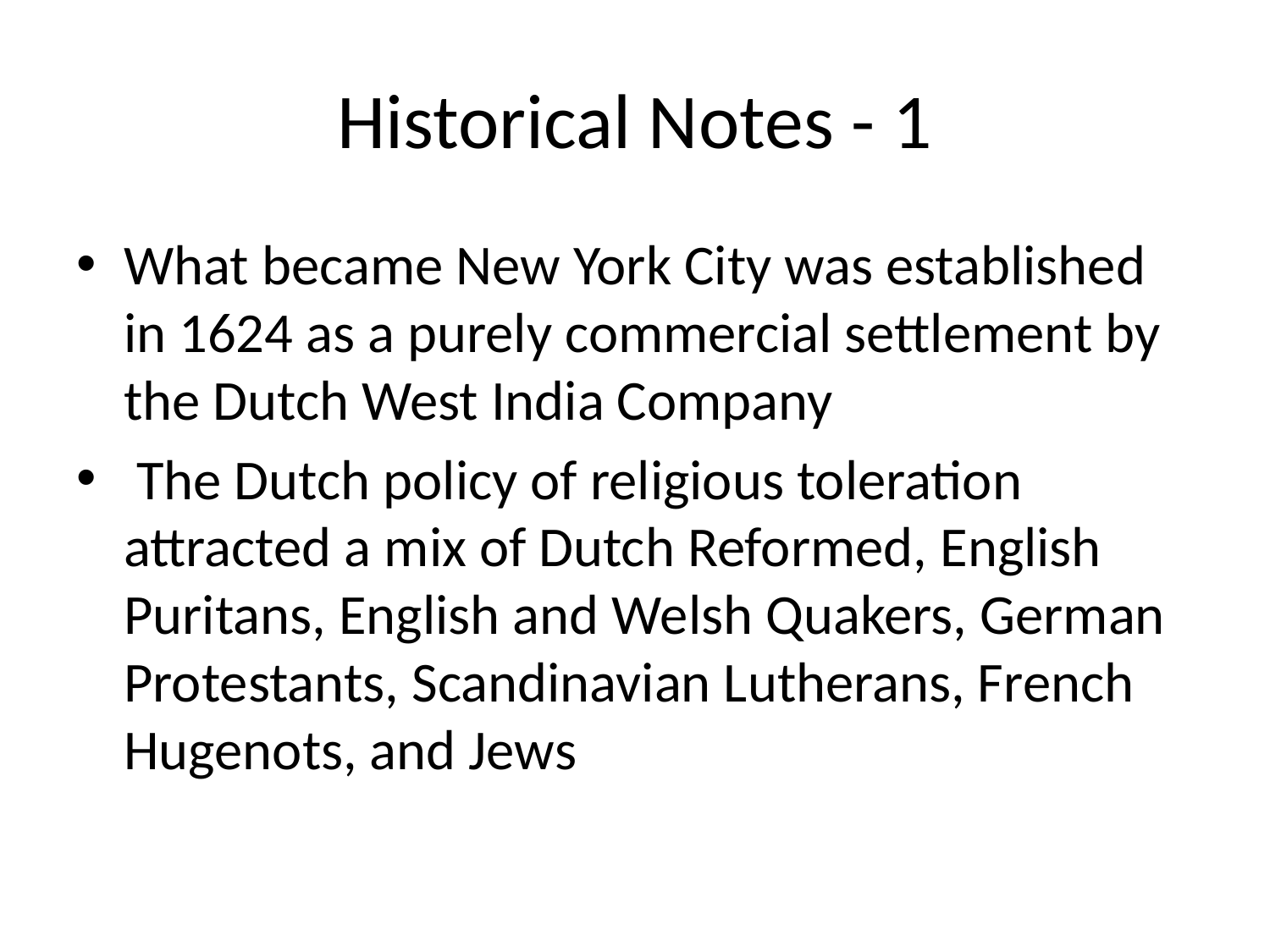

# Historical Notes - 1
What became New York City was established in 1624 as a purely commercial settlement by the Dutch West India Company
 The Dutch policy of religious toleration  attracted a mix of Dutch Reformed, English Puritans, English and Welsh Quakers, German Protestants, Scandinavian Lutherans, French Hugenots, and Jews